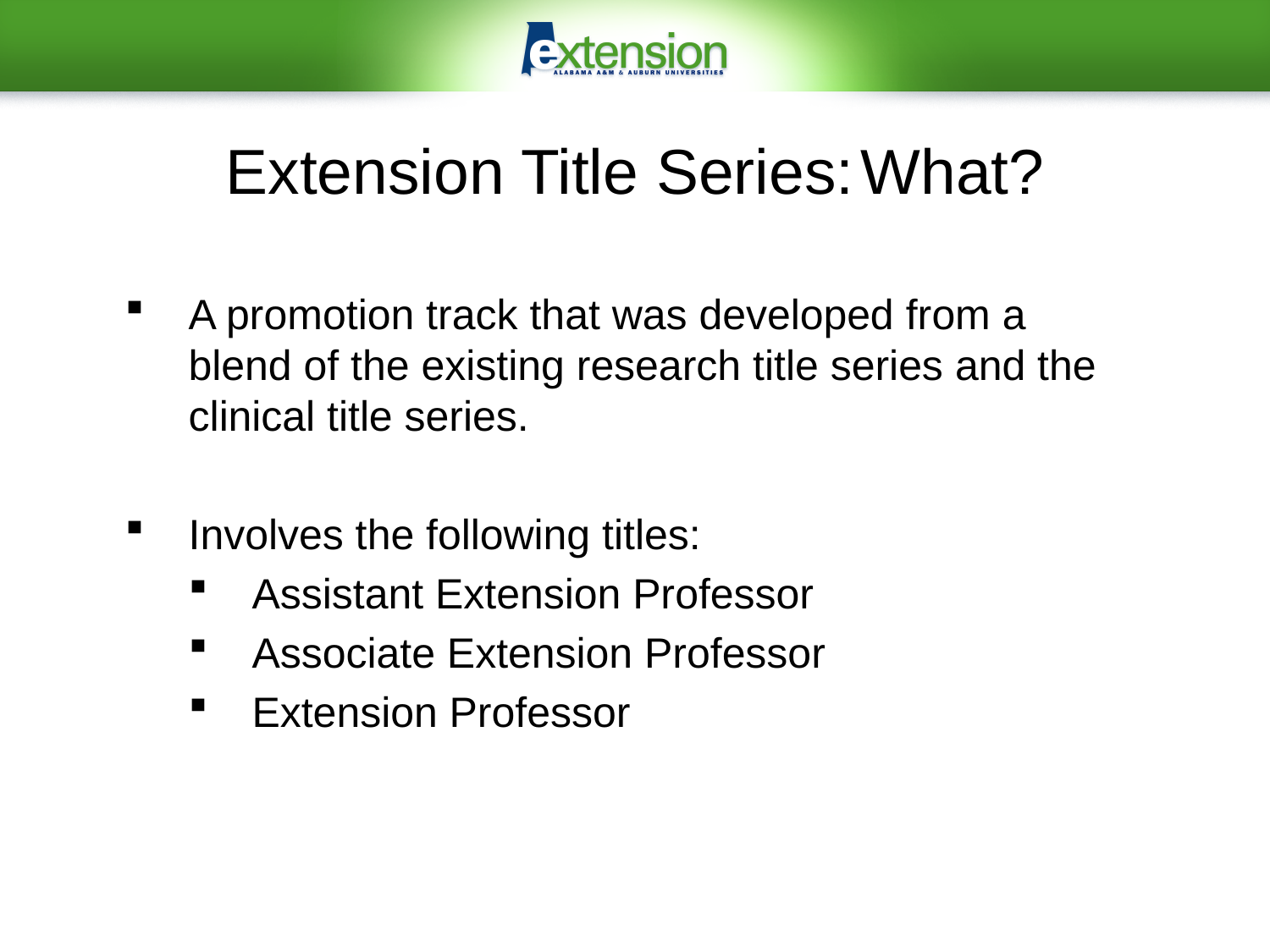

# Extension Title Series:	What?
A promotion track that was developed from a blend of the existing research title series and the clinical title series.

Involves the following titles:
Assistant Extension Professor
Associate Extension Professor
Extension Professor